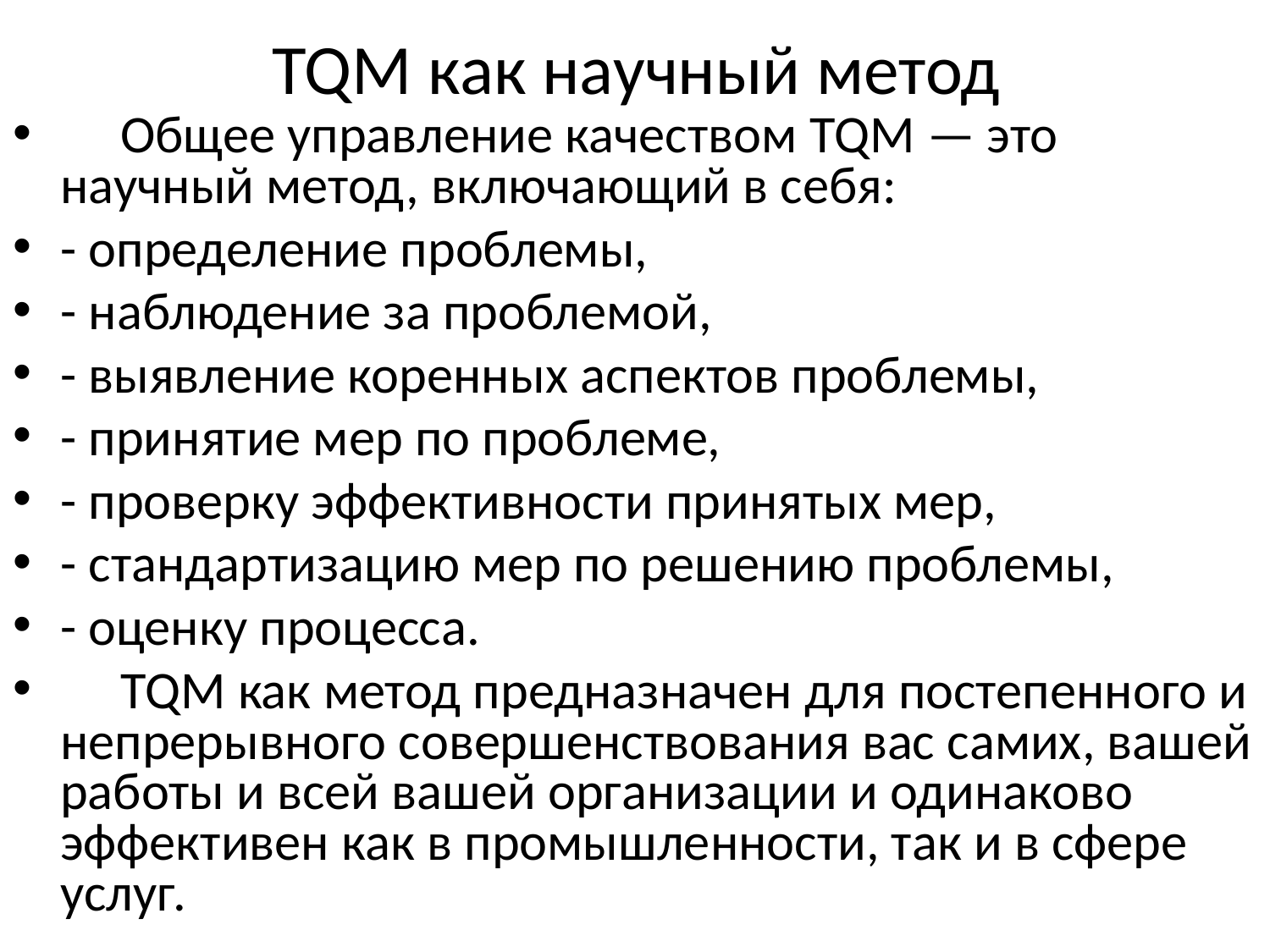

# TQM как научный метод

     Общее управление качеством TQM — это научный метод, включающий в себя:
- определение проблемы,
- наблюдение за проблемой,
- выявление коренных аспектов проблемы,
- принятие мер по проблеме,
- проверку эффективности принятых мер,
- стандартизацию мер по решению проблемы,
- оценку процесса.
     TQM как метод предназначен для постепенного и непрерывного совершенствования вас самих, вашей работы и всей вашей организации и одинаково эффективен как в промышленности, так и в сфере услуг.